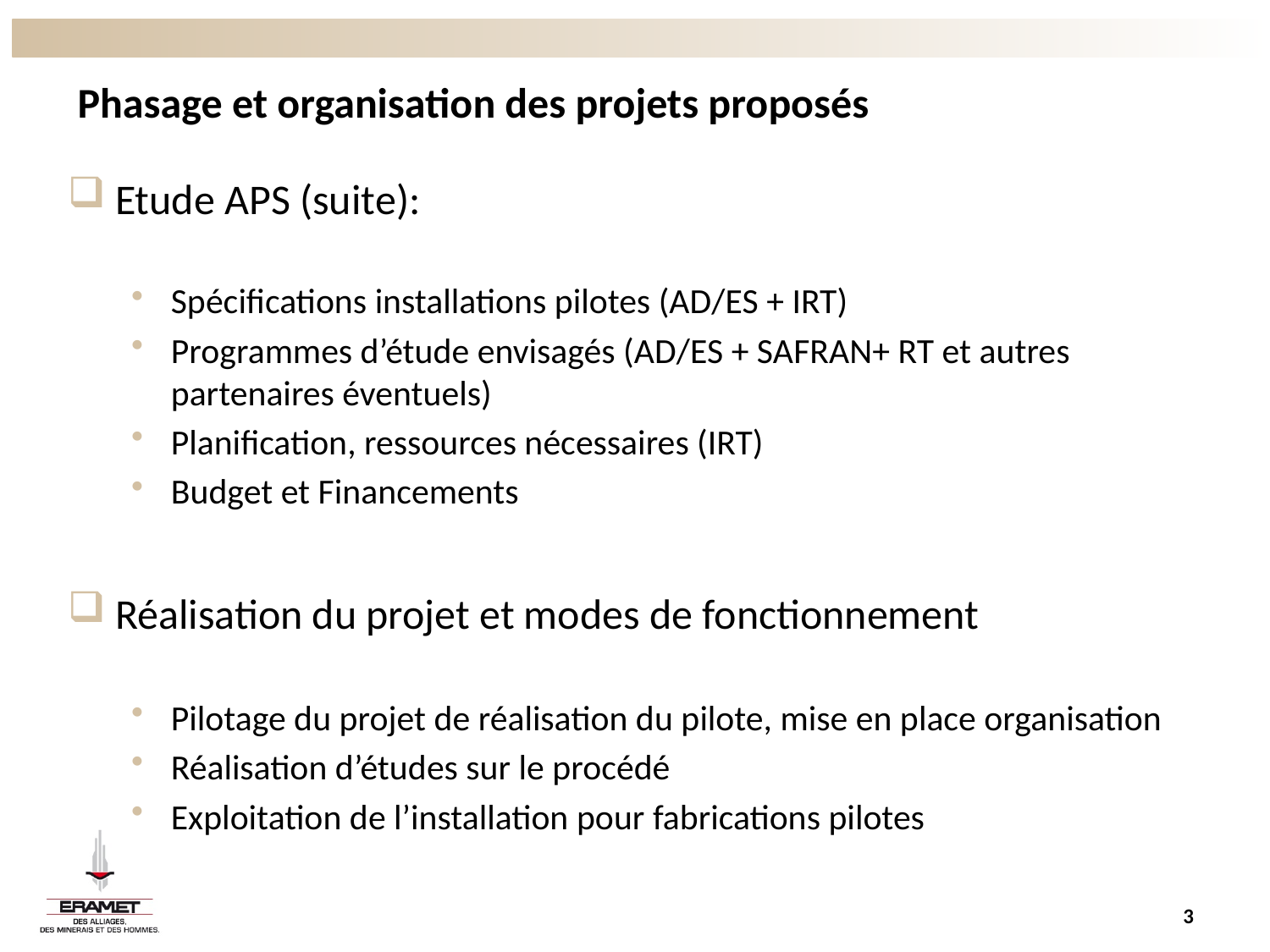

# Phasage et organisation des projets proposés
Etude APS (suite):

Spécifications installations pilotes (AD/ES + IRT)
Programmes d’étude envisagés (AD/ES + SAFRAN+ RT et autres partenaires éventuels)
Planification, ressources nécessaires (IRT)
Budget et Financements

Réalisation du projet et modes de fonctionnement

Pilotage du projet de réalisation du pilote, mise en place organisation
Réalisation d’études sur le procédé
Exploitation de l’installation pour fabrications pilotes

3